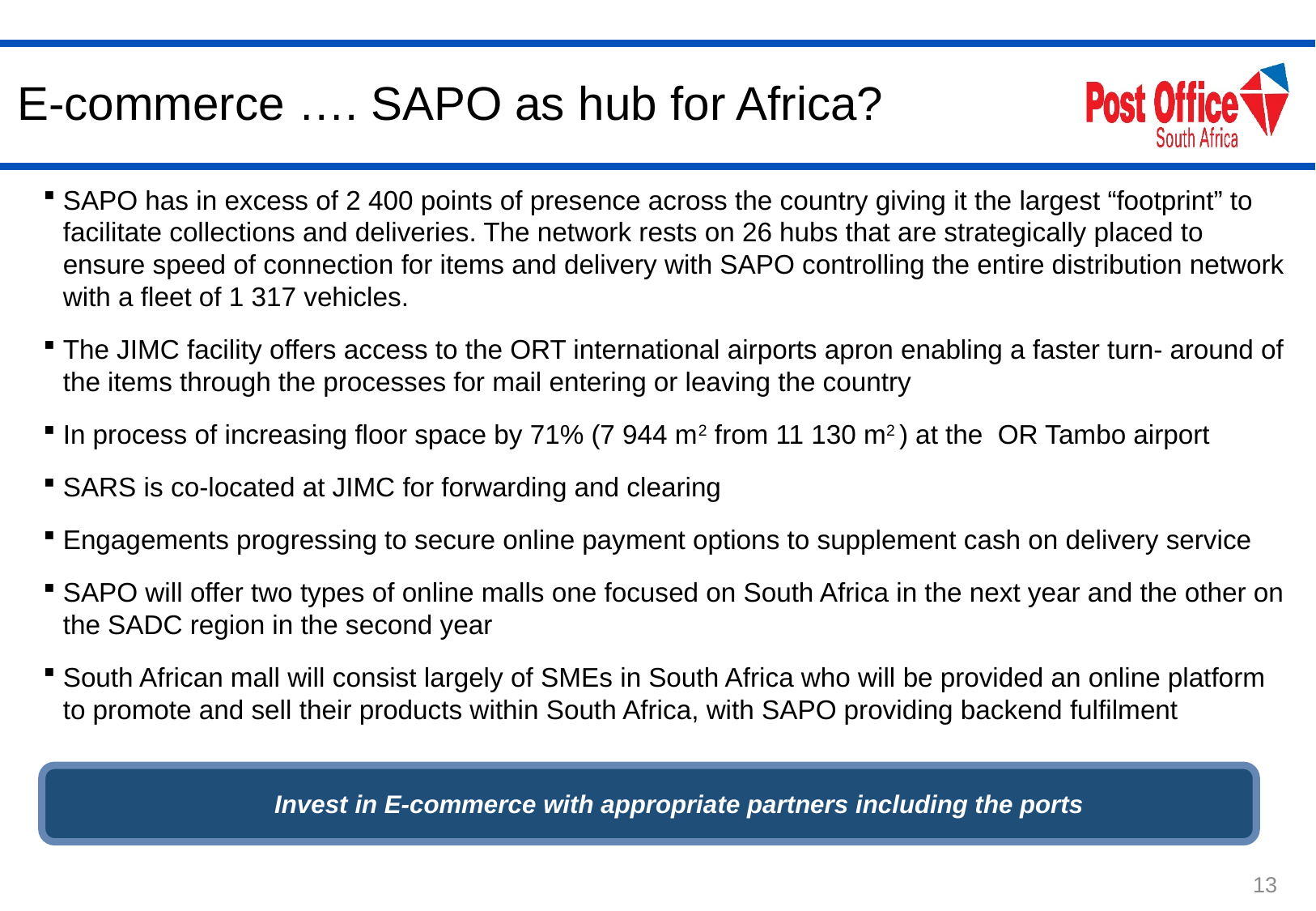

# E-commerce …. SAPO as hub for Africa?
SAPO has in excess of 2 400 points of presence across the country giving it the largest “footprint” to facilitate collections and deliveries. The network rests on 26 hubs that are strategically placed to ensure speed of connection for items and delivery with SAPO controlling the entire distribution network with a fleet of 1 317 vehicles.
The JIMC facility offers access to the ORT international airports apron enabling a faster turn- around of the items through the processes for mail entering or leaving the country
In process of increasing floor space by 71% (7 944 m2 from 11 130 m2 ) at the  OR Tambo airport
SARS is co-located at JIMC for forwarding and clearing
Engagements progressing to secure online payment options to supplement cash on delivery service
SAPO will offer two types of online malls one focused on South Africa in the next year and the other on the SADC region in the second year
South African mall will consist largely of SMEs in South Africa who will be provided an online platform to promote and sell their products within South Africa, with SAPO providing backend fulfilment

Invest in E-commerce with appropriate partners including the ports
13
13